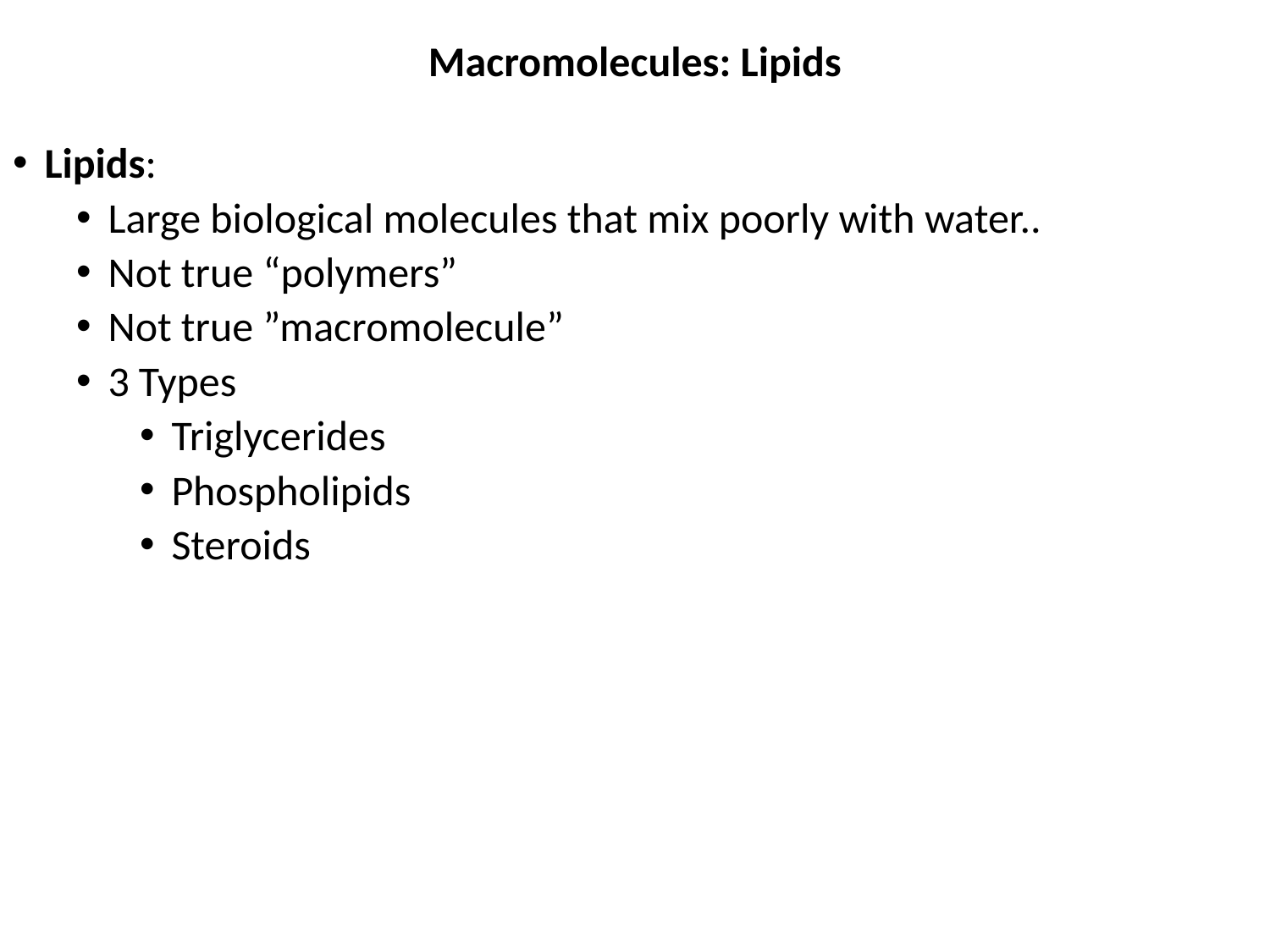

# Macromolecules: Lipids
Lipids:
Large biological molecules that mix poorly with water..
Not true “polymers”
Not true ”macromolecule”
3 Types
Triglycerides
Phospholipids
Steroids